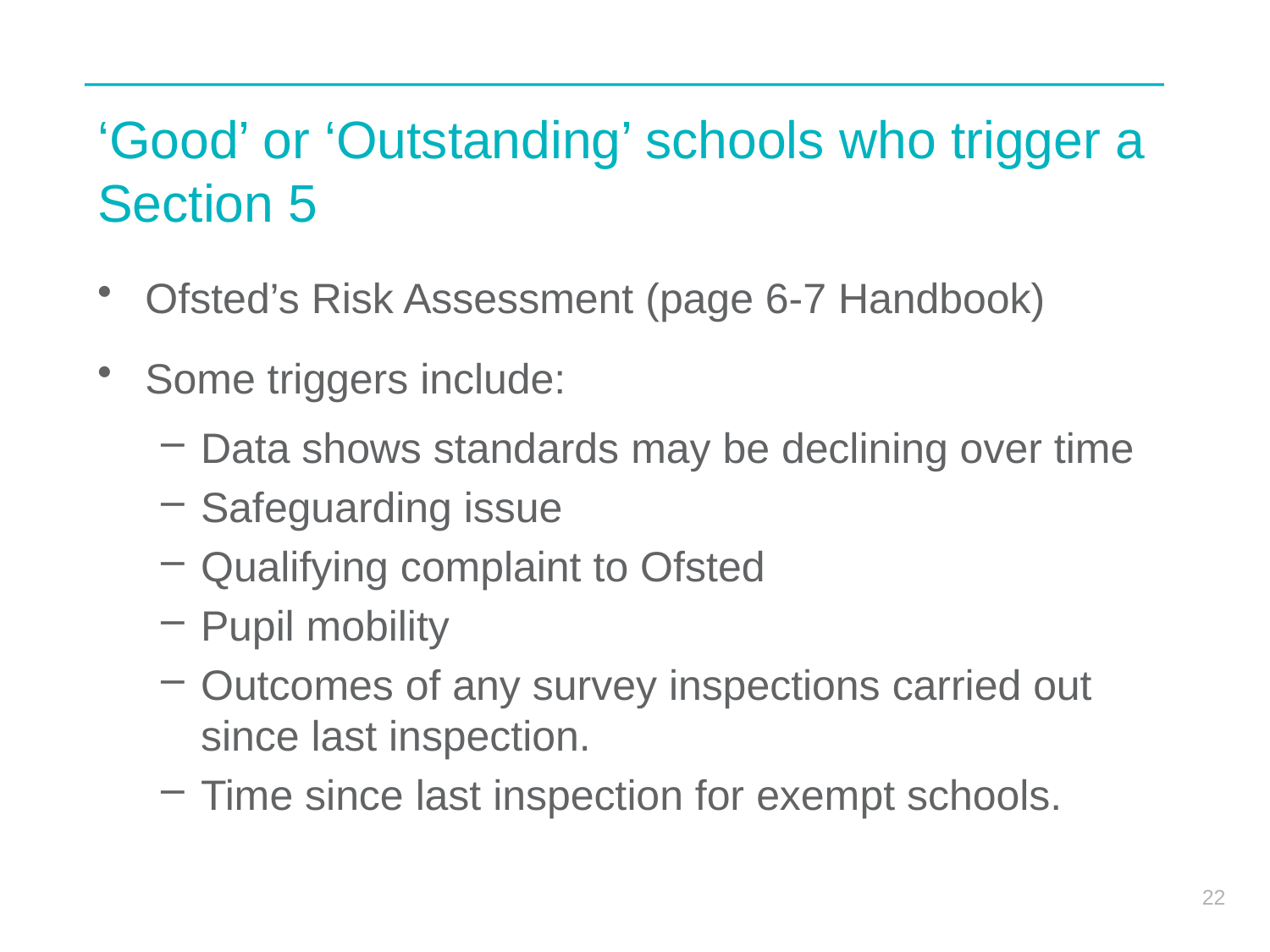

# ‘Good’ or ‘Outstanding’ schools who trigger a Section 5
Ofsted’s Risk Assessment (page 6-7 Handbook)
Some triggers include:
Data shows standards may be declining over time
Safeguarding issue
Qualifying complaint to Ofsted
Pupil mobility
Outcomes of any survey inspections carried out since last inspection.
Time since last inspection for exempt schools.